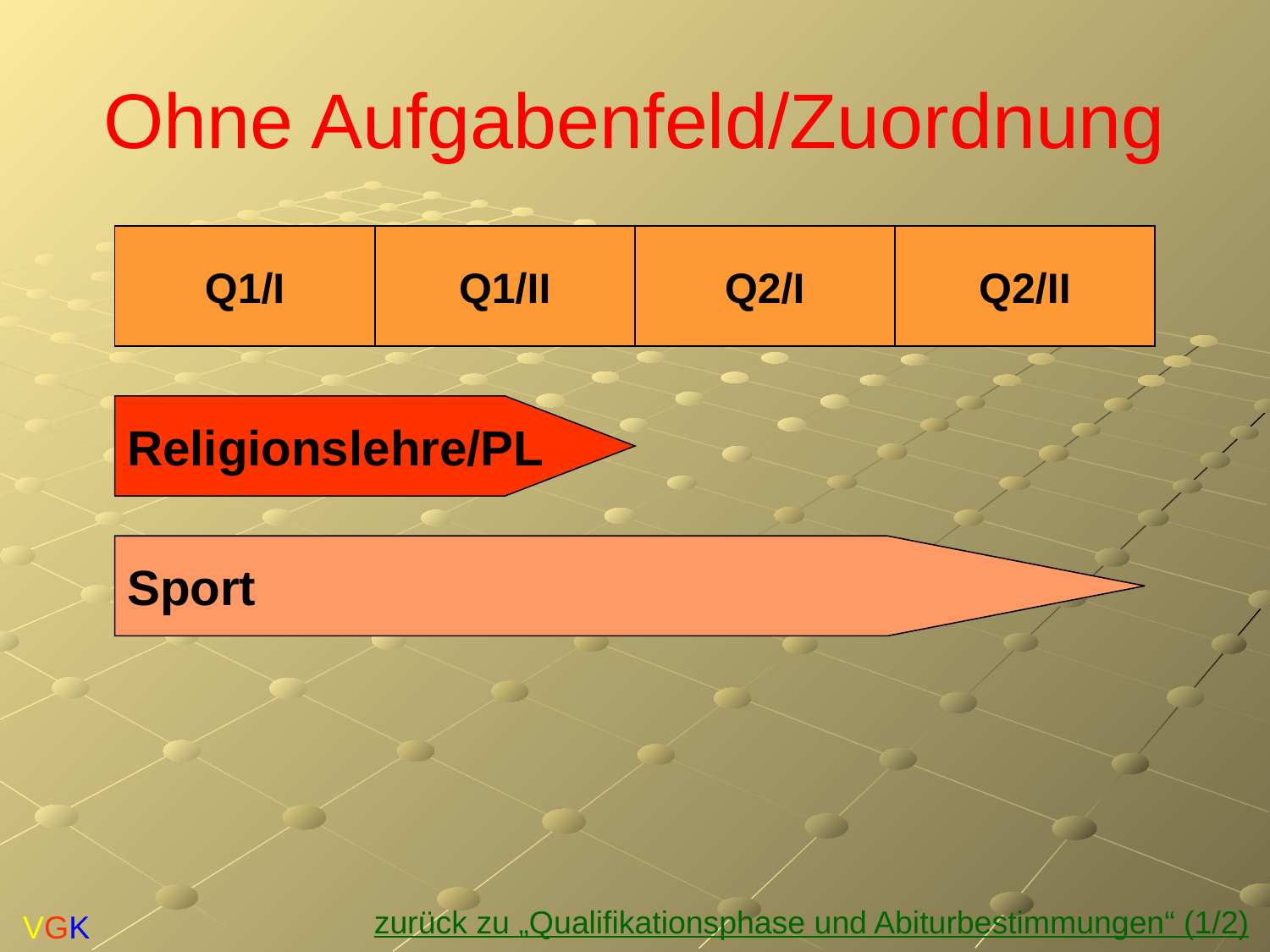

# Ohne Aufgabenfeld/Zuordnung
Q1/I
Q1/II
Q2/I
Q2/II
Religionslehre/PL
Sport
zurück zu „Qualifikationsphase und Abiturbestimmungen“ (1/2)
VGK